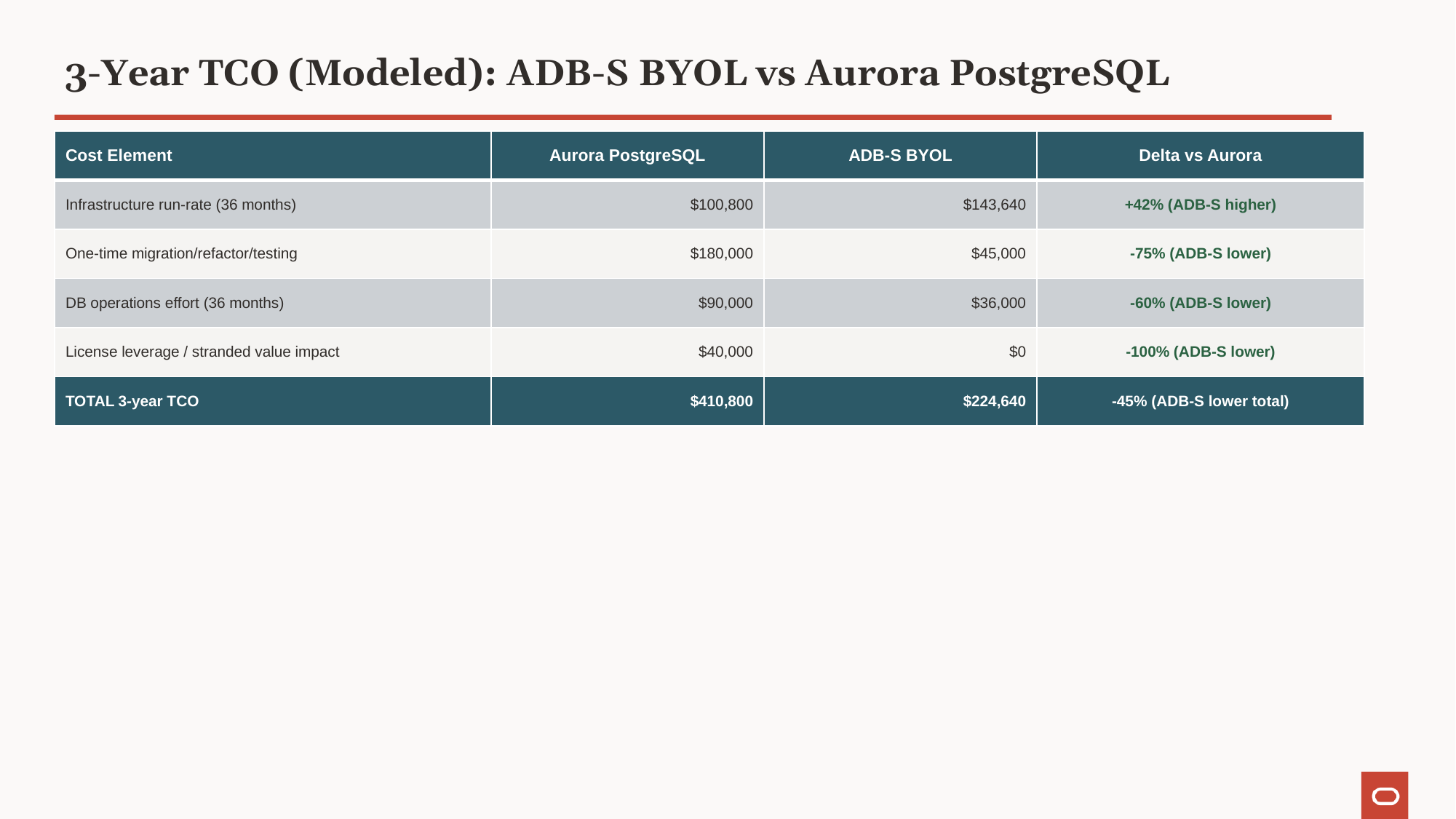

3-Year TCO (Modeled): ADB-S BYOL vs Aurora PostgreSQL

| Cost Element | Aurora PostgreSQL | ADB-S BYOL | Delta vs Aurora |
| --- | --- | --- | --- |
| Infrastructure run-rate (36 months) | $100,800 | $143,640 | +42% (ADB-S higher) |
| One-time migration/refactor/testing | $180,000 | $45,000 | -75% (ADB-S lower) |
| DB operations effort (36 months) | $90,000 | $36,000 | -60% (ADB-S lower) |
| License leverage / stranded value impact | $40,000 | $0 | -100% (ADB-S lower) |
| TOTAL 3-year TCO | $410,800 | $224,640 | -45% (ADB-S lower total) |